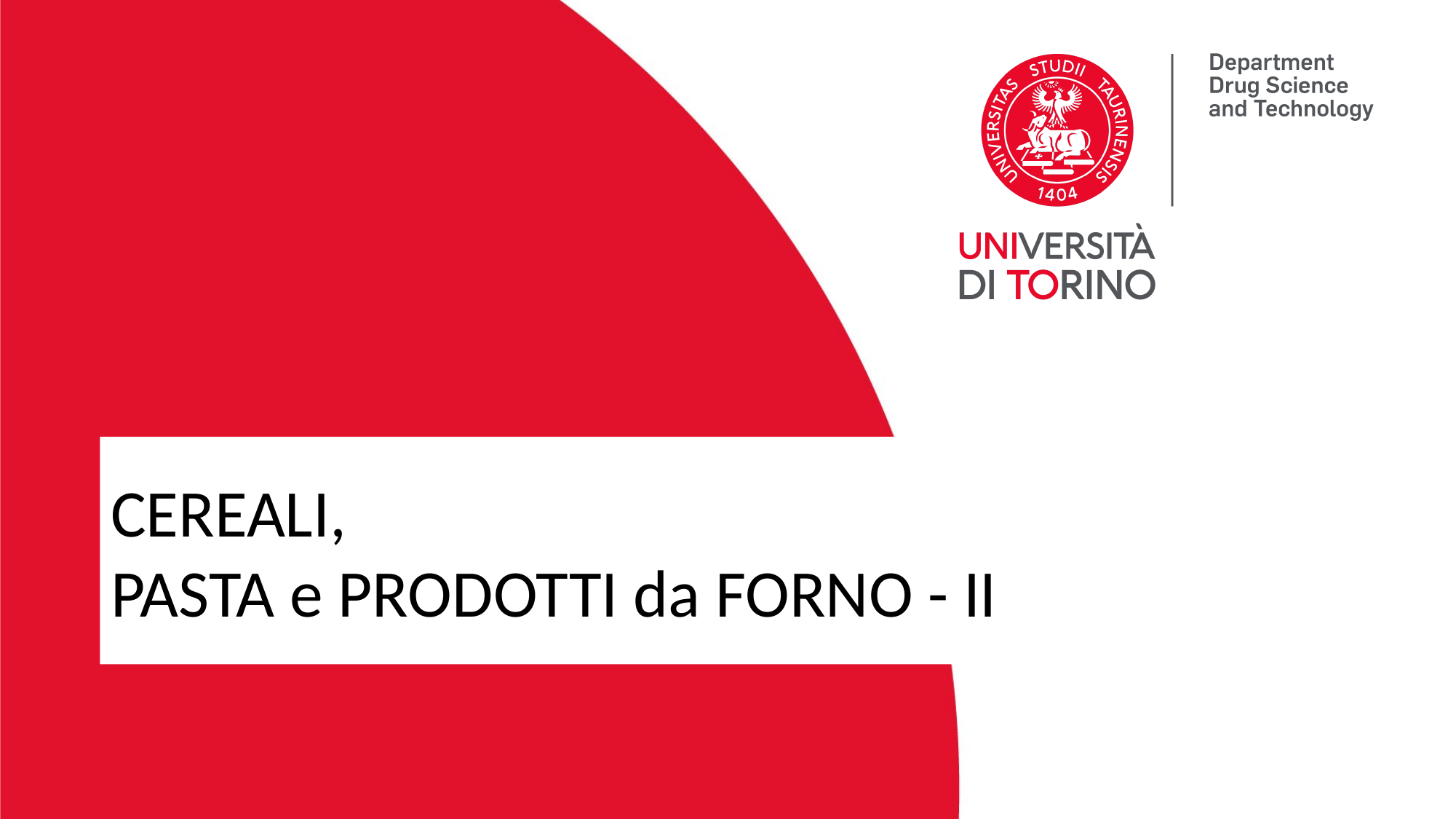

CEREALI,
PASTA e PRODOTTI da FORNO - II